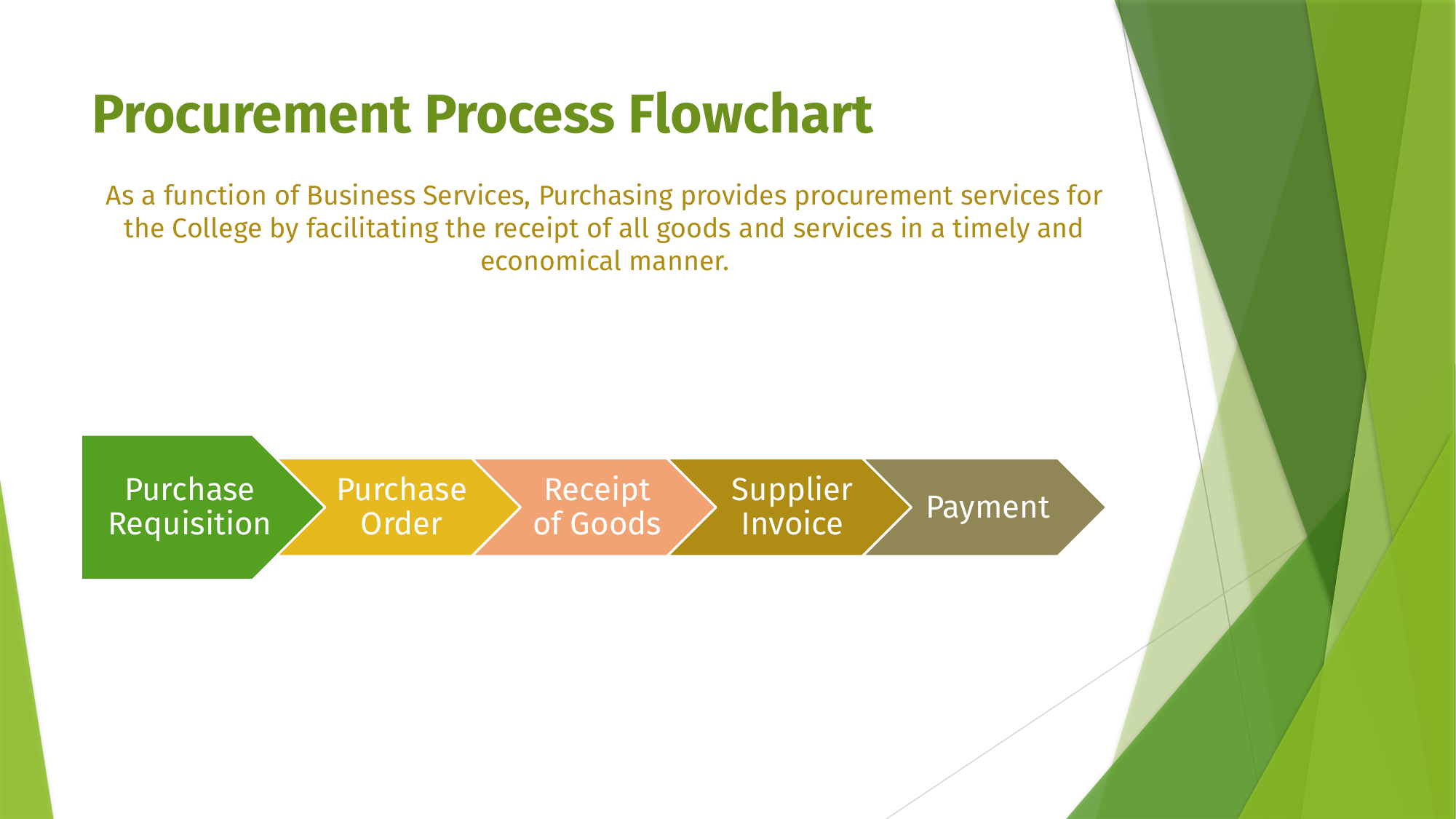

# Procurement Process Flowchart
As a function of Business Services, Purchasing provides procurement services for the College by facilitating the receipt of all goods and services in a timely and economical manner.

Purchase Requisition
Purchase Order
Receipt of Goods
Supplier Invoice
Payment